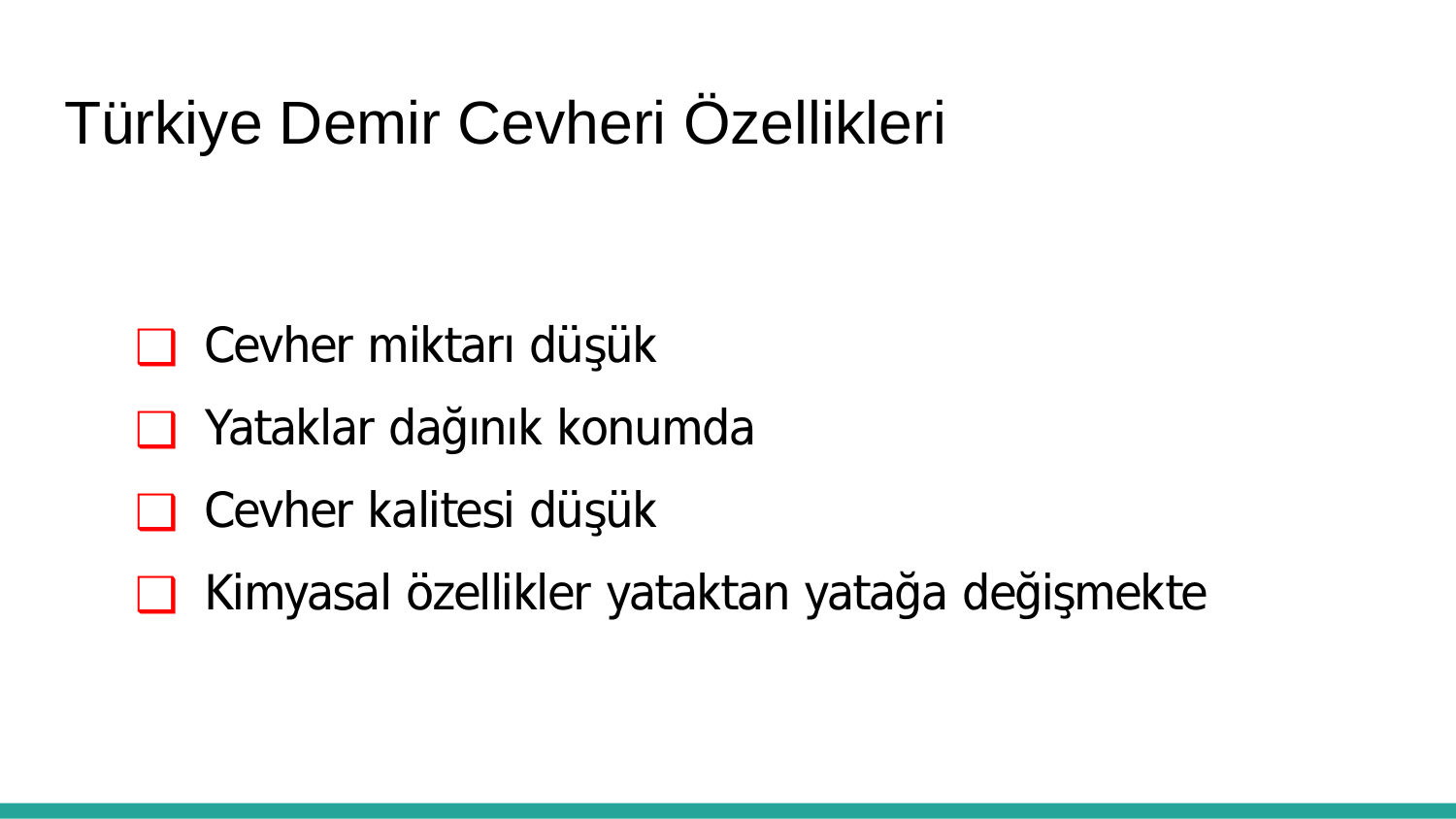

# Türkiye Demir Cevheri Özellikleri
Cevher miktarı düşük
Yataklar dağınık konumda
Cevher kalitesi düşük
Kimyasal özellikler yataktan yatağa değişmekte